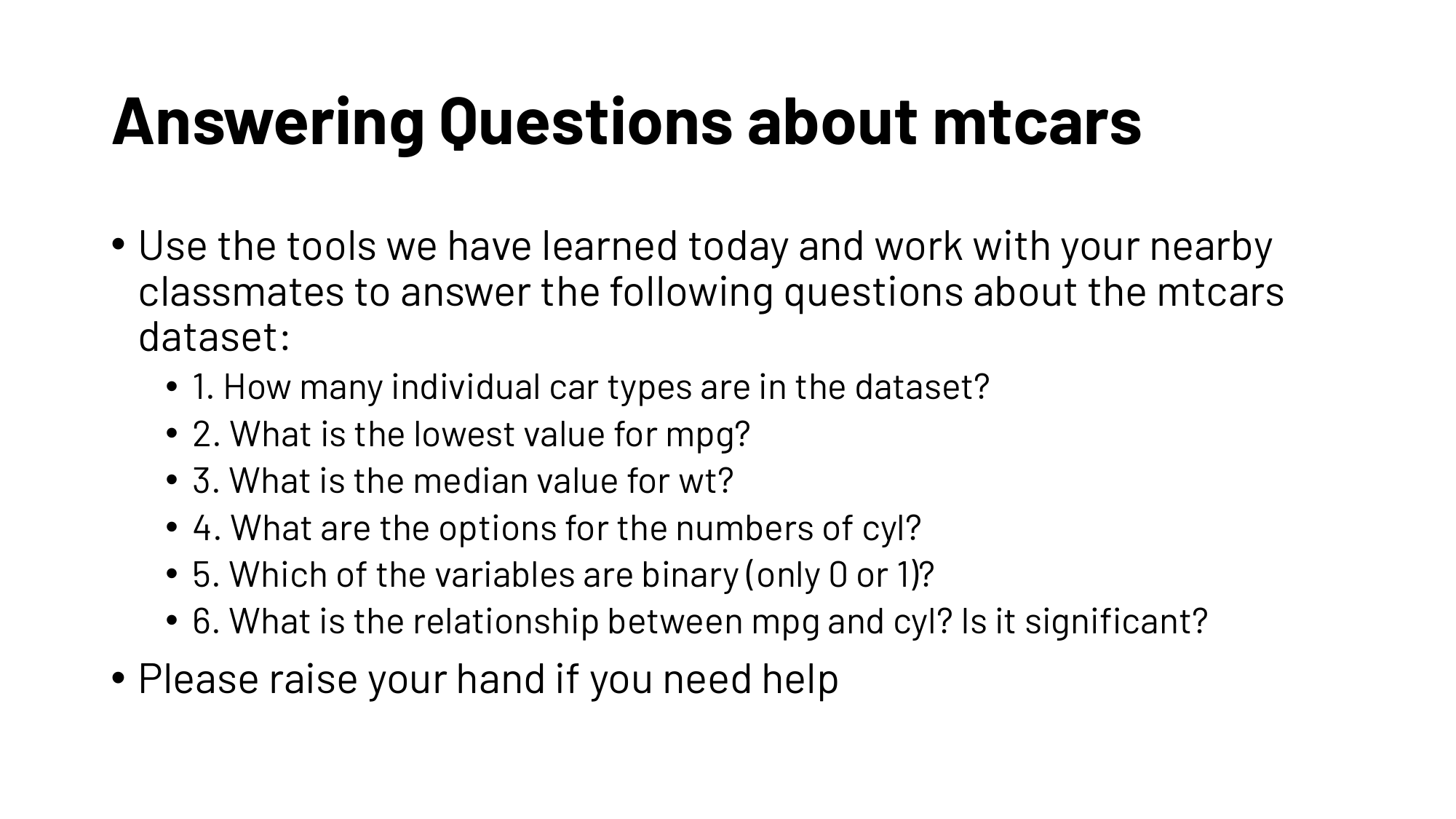

# Answering Questions about mtcars
Use the tools we have learned today and work with your nearby classmates to answer the following questions about the mtcars dataset:
1. How many individual car types are in the dataset?
2. What is the lowest value for mpg?
3. What is the median value for wt?
4. What are the options for the numbers of cyl?
5. Which of the variables are binary (only 0 or 1)?
6. What is the relationship between mpg and cyl? Is it significant?
Please raise your hand if you need help